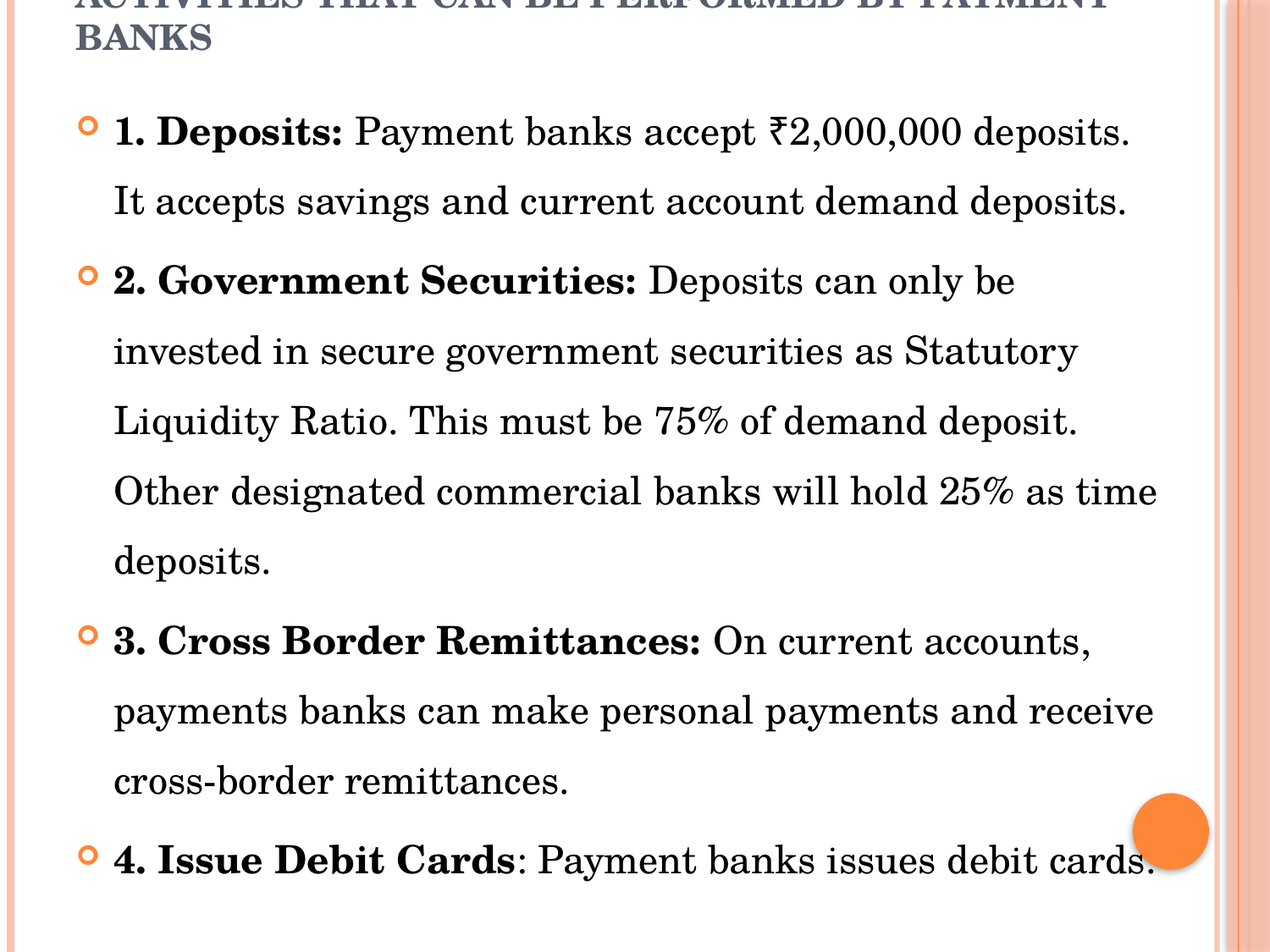

# Activities That Can be Performed by Payment Banks
1. Deposits: Payment banks accept ₹2,000,000 deposits. It accepts savings and current account demand deposits.
2. Government Securities: Deposits can only be invested in secure government securities as Statutory Liquidity Ratio. This must be 75% of demand deposit. Other designated commercial banks will hold 25% as time deposits.
3. Cross Border Remittances: On current accounts, payments banks can make personal payments and receive cross-border remittances.
4. Issue Debit Cards: Payment banks issues debit cards.